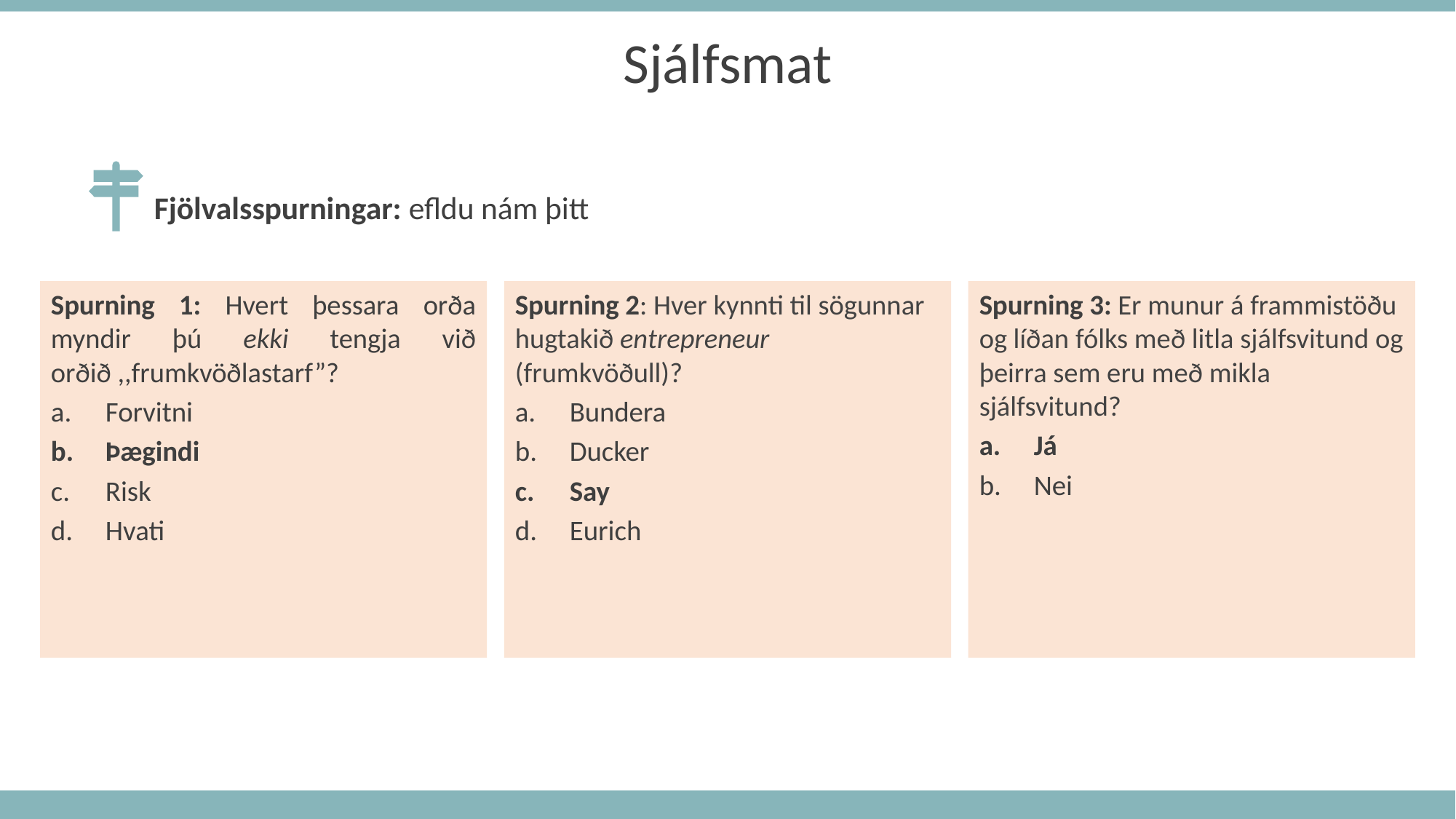

Sjálfsmat

Fjölvalsspurningar: efldu nám þitt
Spurning 1: Hvert þessara orða myndir þú ekki tengja við orðið ,,frumkvöðlastarf”?
Forvitni
Þægindi
Risk
Hvati
Spurning 2: Hver kynnti til sögunnar hugtakið entrepreneur (frumkvöðull)?
Bundera
Ducker
Say
Eurich
Spurning 3: Er munur á frammistöðu og líðan fólks með litla sjálfsvitund og þeirra sem eru með mikla sjálfsvitund?
Já
Nei